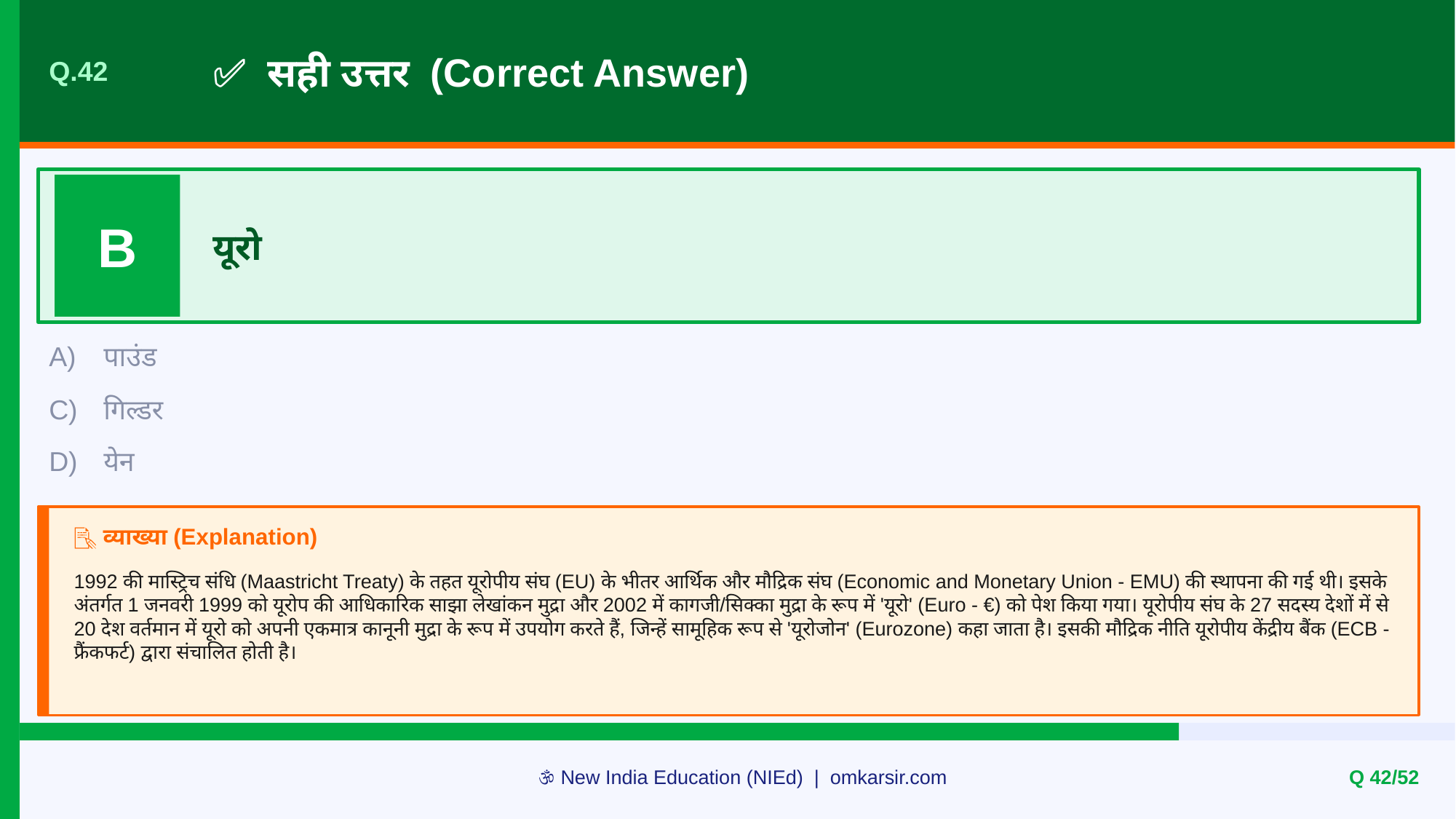

✅  सही उत्तर  (Correct Answer)
Q.42

B
यूरो
A)
पाउंड
C)
गिल्डर
D)
येन

📝 व्याख्या (Explanation)
1992 की मास्ट्रिच संधि (Maastricht Treaty) के तहत यूरोपीय संघ (EU) के भीतर आर्थिक और मौद्रिक संघ (Economic and Monetary Union - EMU) की स्थापना की गई थी। इसके अंतर्गत 1 जनवरी 1999 को यूरोप की आधिकारिक साझा लेखांकन मुद्रा और 2002 में कागजी/सिक्का मुद्रा के रूप में 'यूरो' (Euro - €) को पेश किया गया। यूरोपीय संघ के 27 सदस्य देशों में से 20 देश वर्तमान में यूरो को अपनी एकमात्र कानूनी मुद्रा के रूप में उपयोग करते हैं, जिन्हें सामूहिक रूप से 'यूरोजोन' (Eurozone) कहा जाता है। इसकी मौद्रिक नीति यूरोपीय केंद्रीय बैंक (ECB - फ्रैंकफर्ट) द्वारा संचालित होती है।

🕉️ New India Education (NIEd)  |  omkarsir.com
Q 42/52